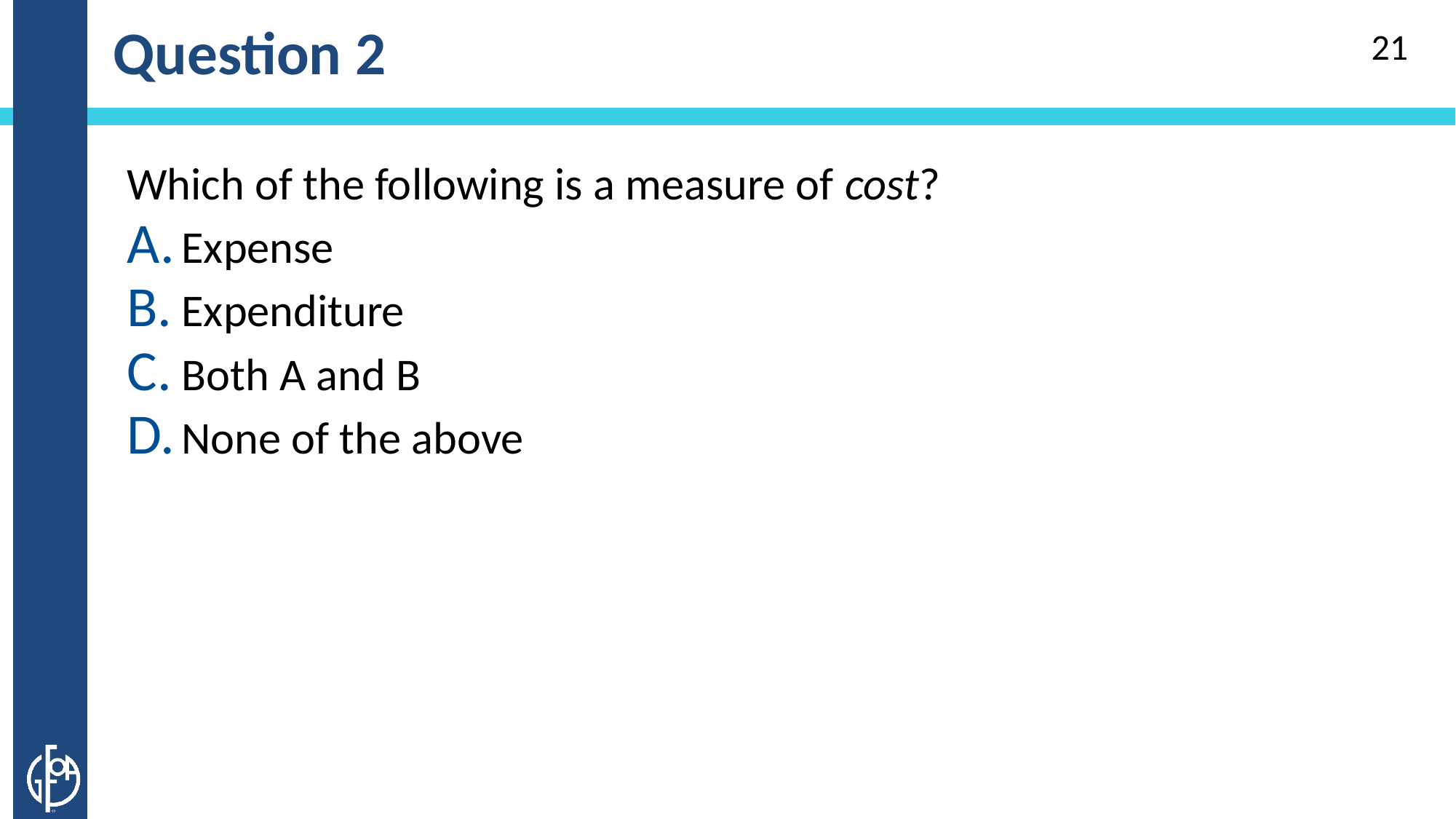

# Question 2
21
Which of the following is a measure of cost?
Expense
Expenditure
Both A and B
None of the above